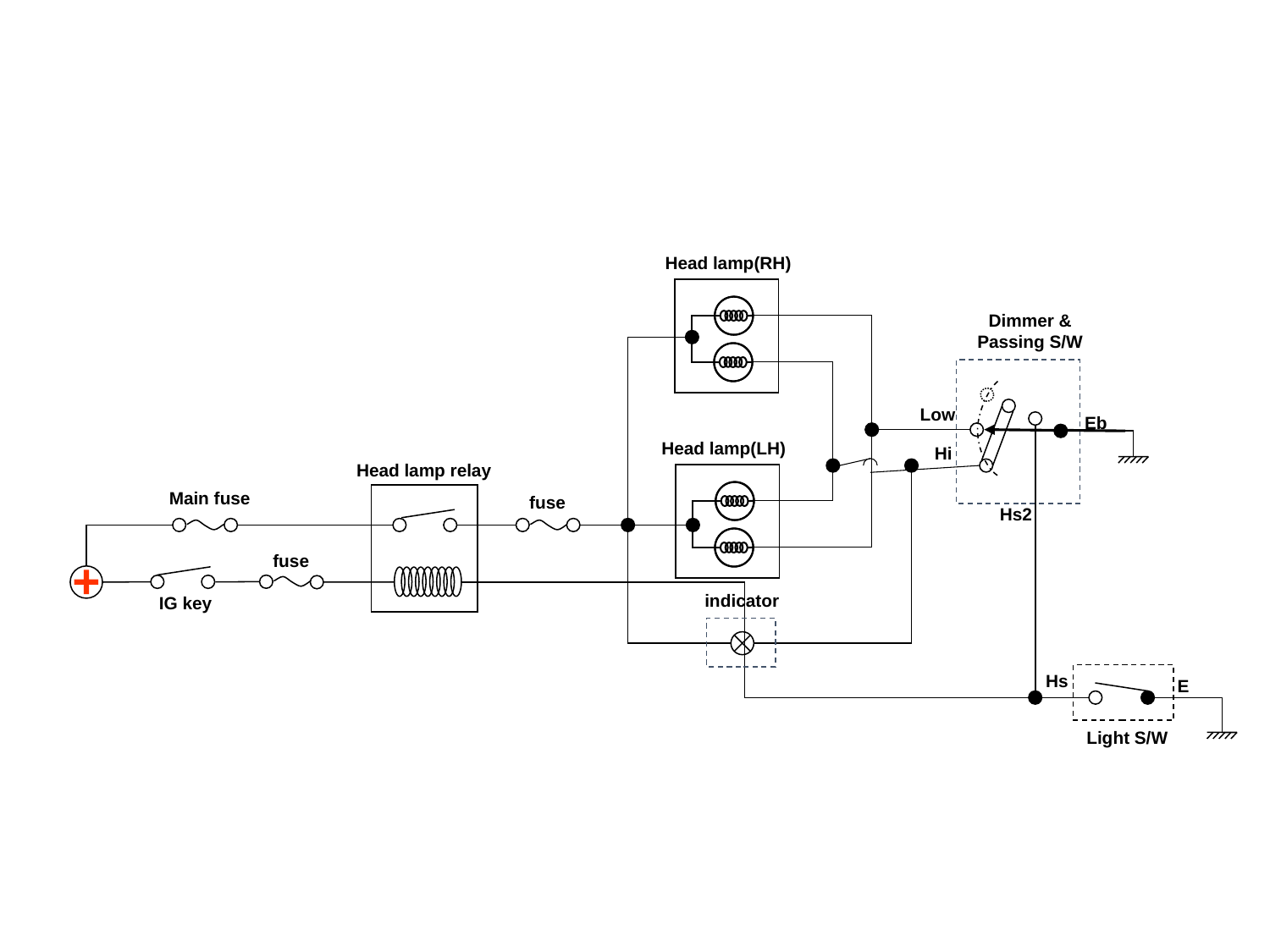

Head lamp(RH)

Dimmer & Passing S/W

Low

Eb

Head lamp(LH)
Hi
Head lamp relay

Main fuse

fuse

Hs2

fuse

indicator
IG key

Hs

E

Light S/W